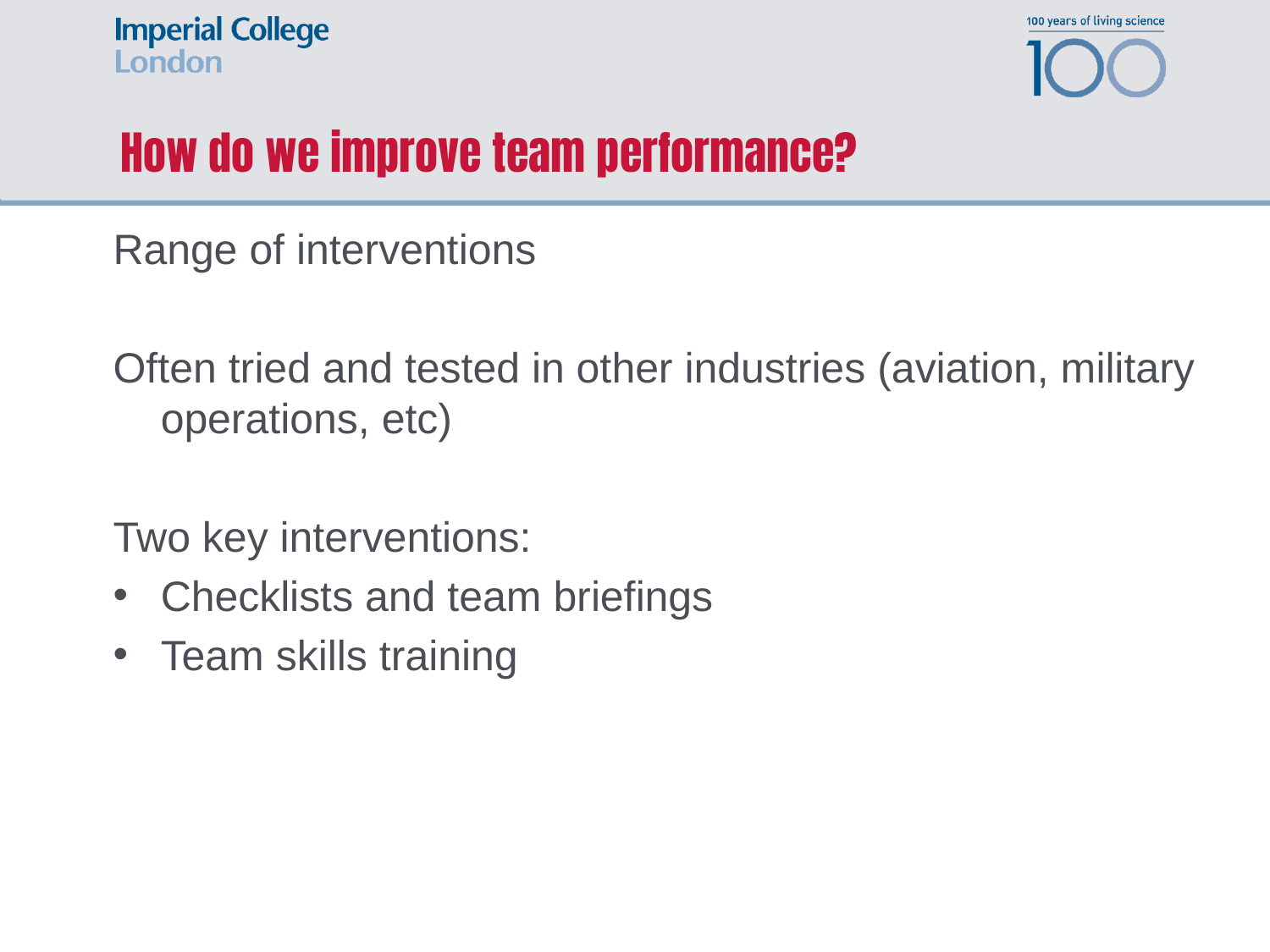

# How do we improve team performance?
Range of interventions

Often tried and tested in other industries (aviation, military operations, etc)

Two key interventions:
Checklists and team briefings
Team skills training